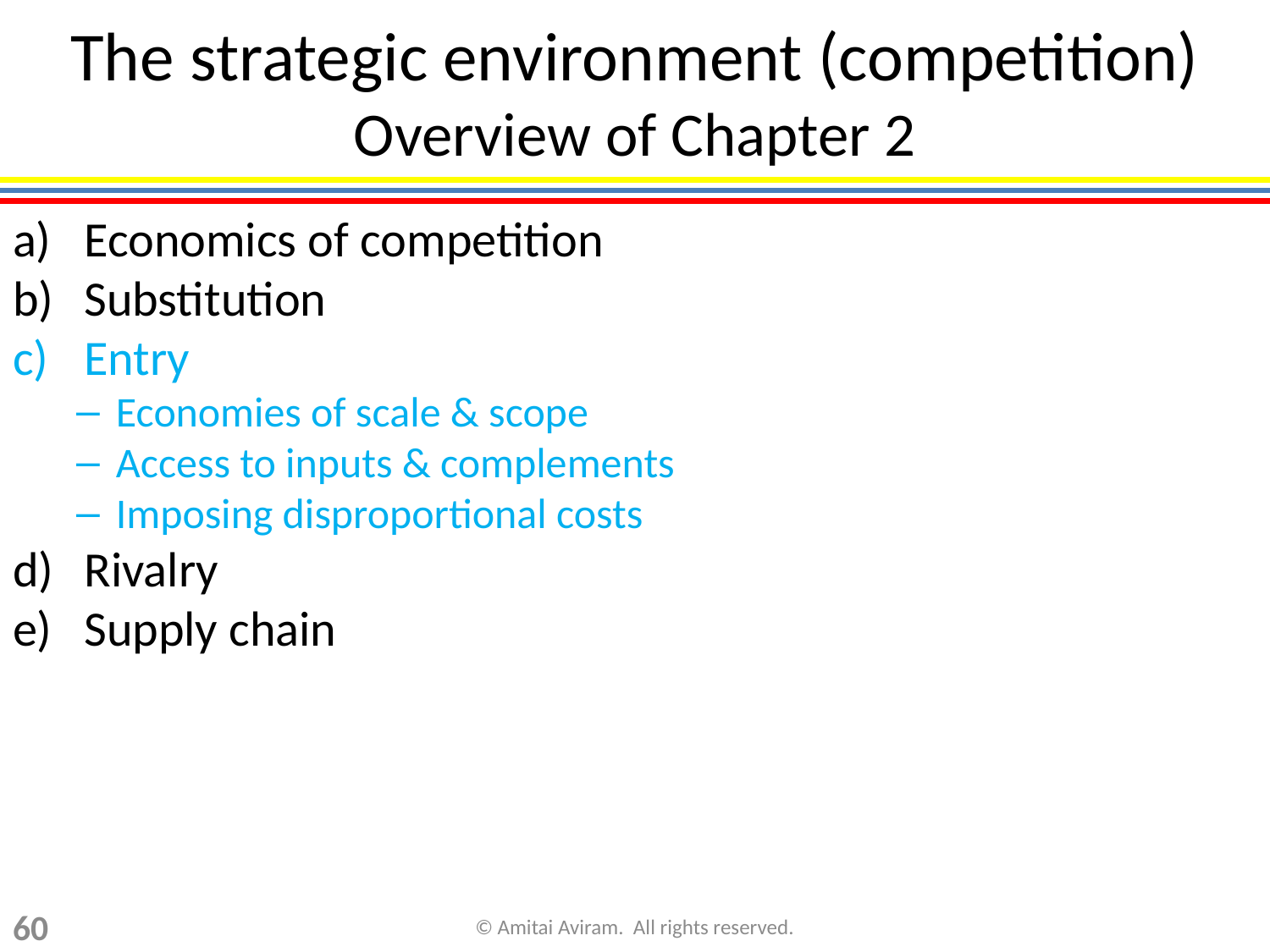

# The strategic environment (competition) Overview of Chapter 2
Economics of competition
Substitution
Entry
Economies of scale & scope
Access to inputs & complements
Imposing disproportional costs
Rivalry
Supply chain
60
© Amitai Aviram.  All rights reserved.